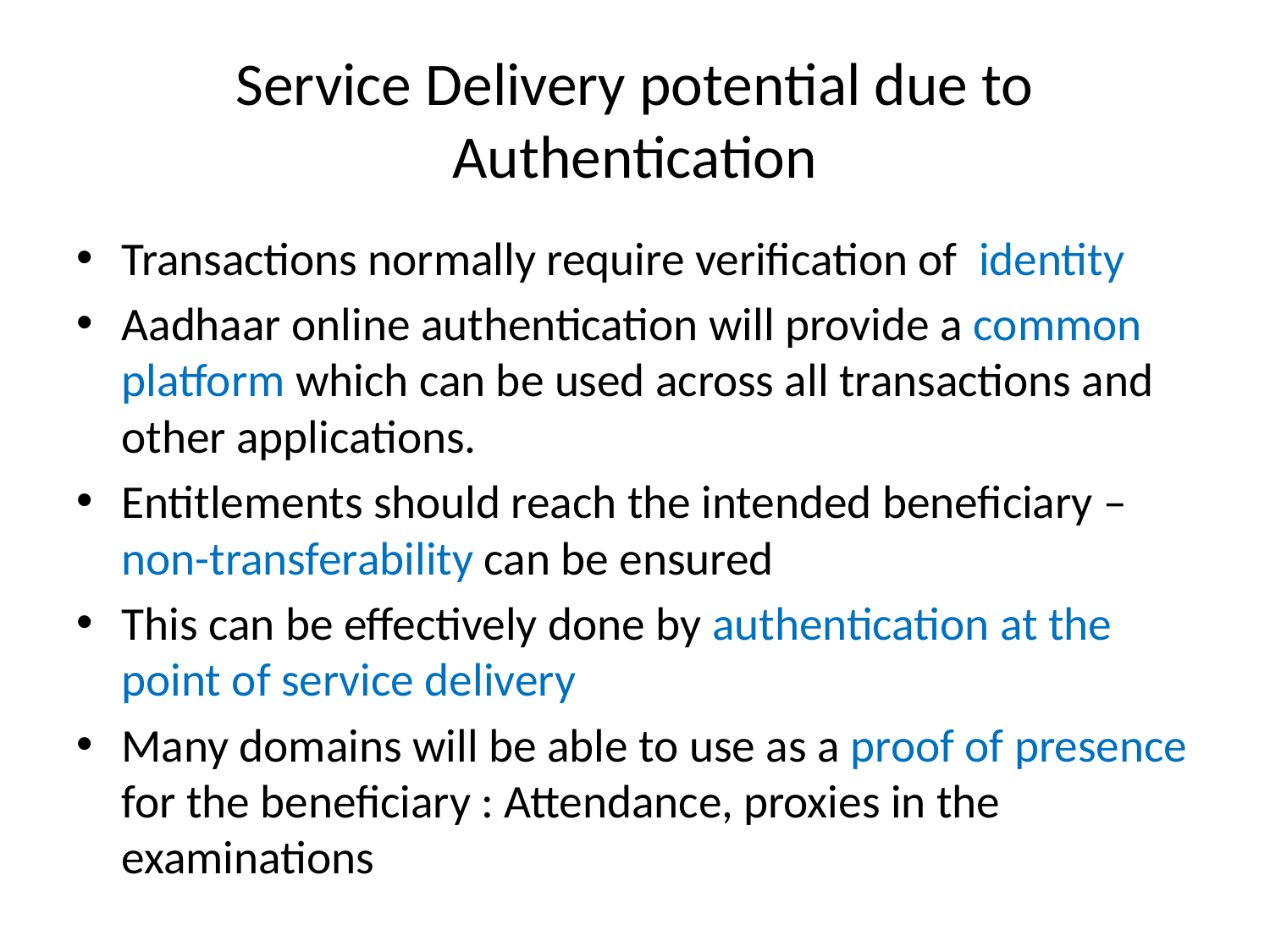

# Service Delivery potential due to Authentication
Transactions normally require verification of  identity
Aadhaar online authentication will provide a common platform which can be used across all transactions and other applications.
Entitlements should reach the intended beneficiary – non-transferability can be ensured
This can be effectively done by authentication at the point of service delivery
Many domains will be able to use as a proof of presence for the beneficiary : Attendance, proxies in the examinations